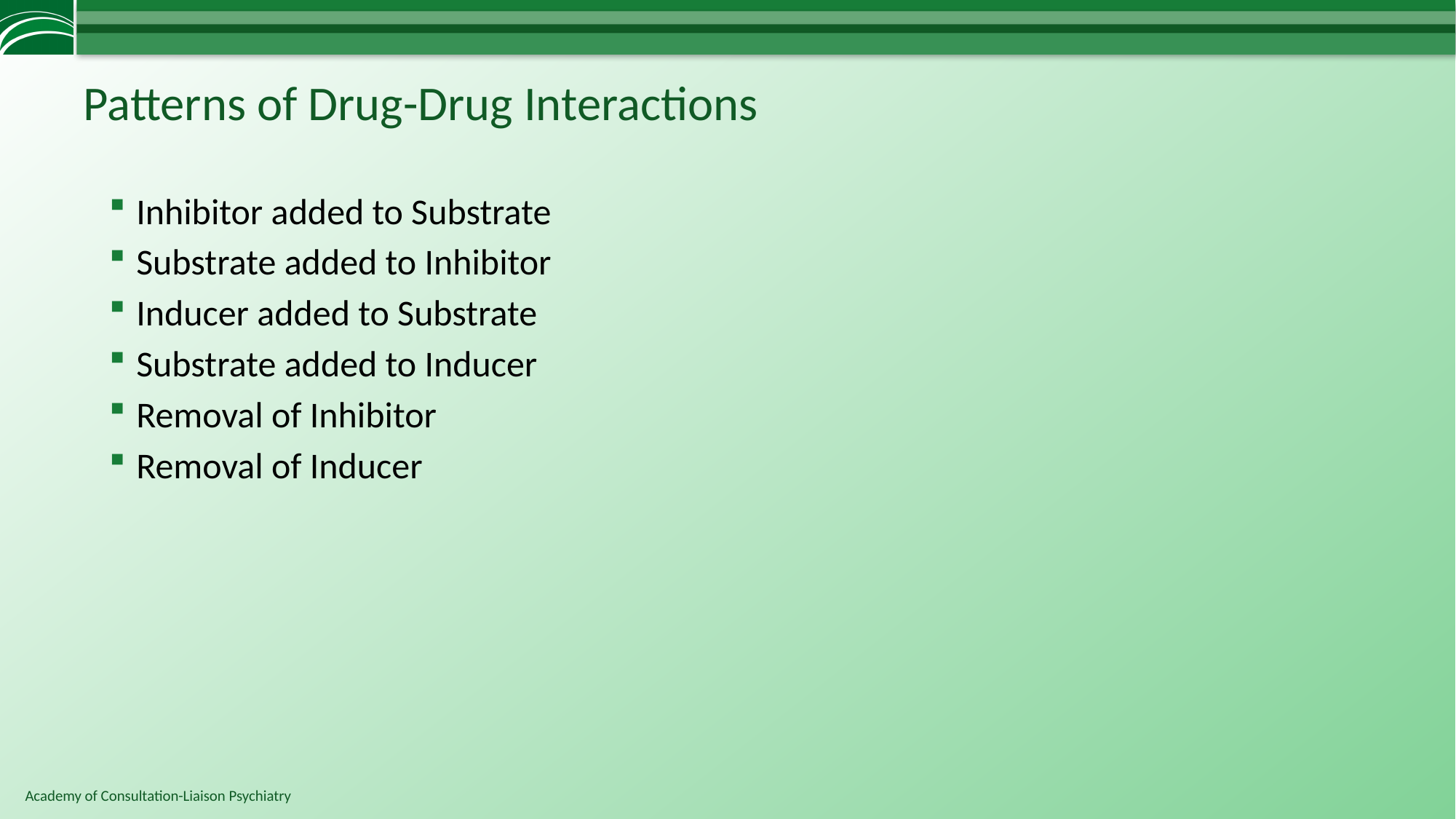

# Patterns of Drug-Drug Interactions
Inhibitor added to Substrate
Substrate added to Inhibitor
Inducer added to Substrate
Substrate added to Inducer
Removal of Inhibitor
Removal of Inducer